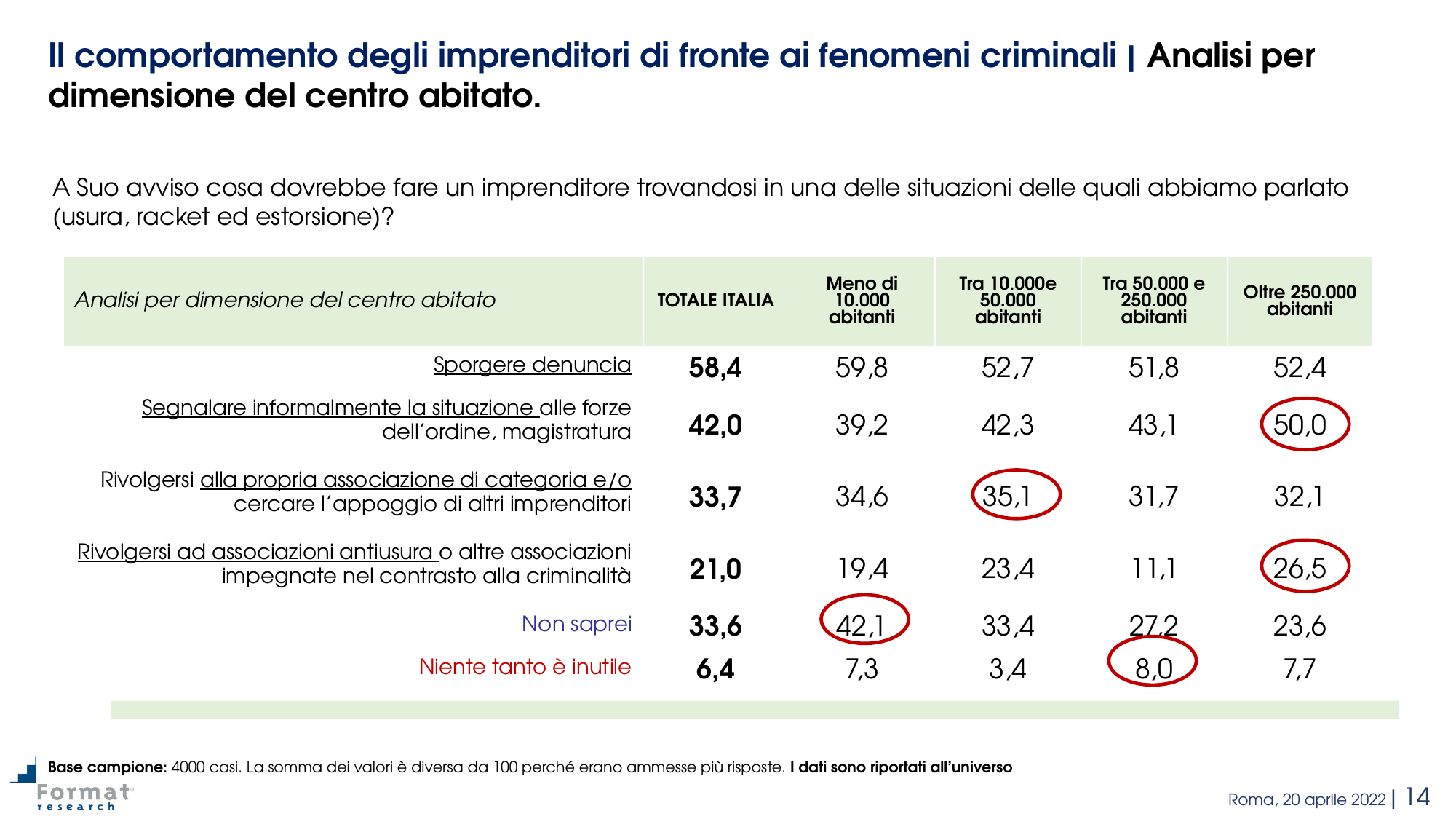

Il comportamento degli imprenditori di fronte ai fenomeni criminali | Analisi per dimensione del centro abitato.
A Suo avviso cosa dovrebbe fare un imprenditore trovandosi in una delle situazioni delle quali abbiamo parlato (usura, racket ed estorsione)?
| Analisi per dimensione del centro abitato | TOTALE ITALIA | Meno di 10.000 abitanti | Tra 10.000e 50.000 abitanti | Tra 50.000 e 250.000 abitanti | Oltre 250.000 abitanti |
| --- | --- | --- | --- | --- | --- |
| Sporgere denuncia | 58,4 | 59,8 | 52,7 | 51,8 | 52,4 |
| Segnalare informalmente la situazione alle forze dell’ordine, magistratura | 42,0 | 39,2 | 42,3 | 43,1 | 50,0 |
| Rivolgersi alla propria associazione di categoria e/o cercare l’appoggio di altri imprenditori | 33,7 | 34,6 | 35,1 | 31,7 | 32,1 |
| Rivolgersi ad associazioni antiusura o altre associazioni impegnate nel contrasto alla criminalità | 21,0 | 19,4 | 23,4 | 11,1 | 26,5 |
| Non saprei | 33,6 | 42,1 | 33,4 | 27,2 | 23,6 |
| Niente tanto è inutile | 6,4 | 7,3 | 3,4 | 8,0 | 7,7 |

Base campione: 4000 casi. La somma dei valori è diversa da 100 perché erano ammesse più risposte. I dati sono riportati all’universo